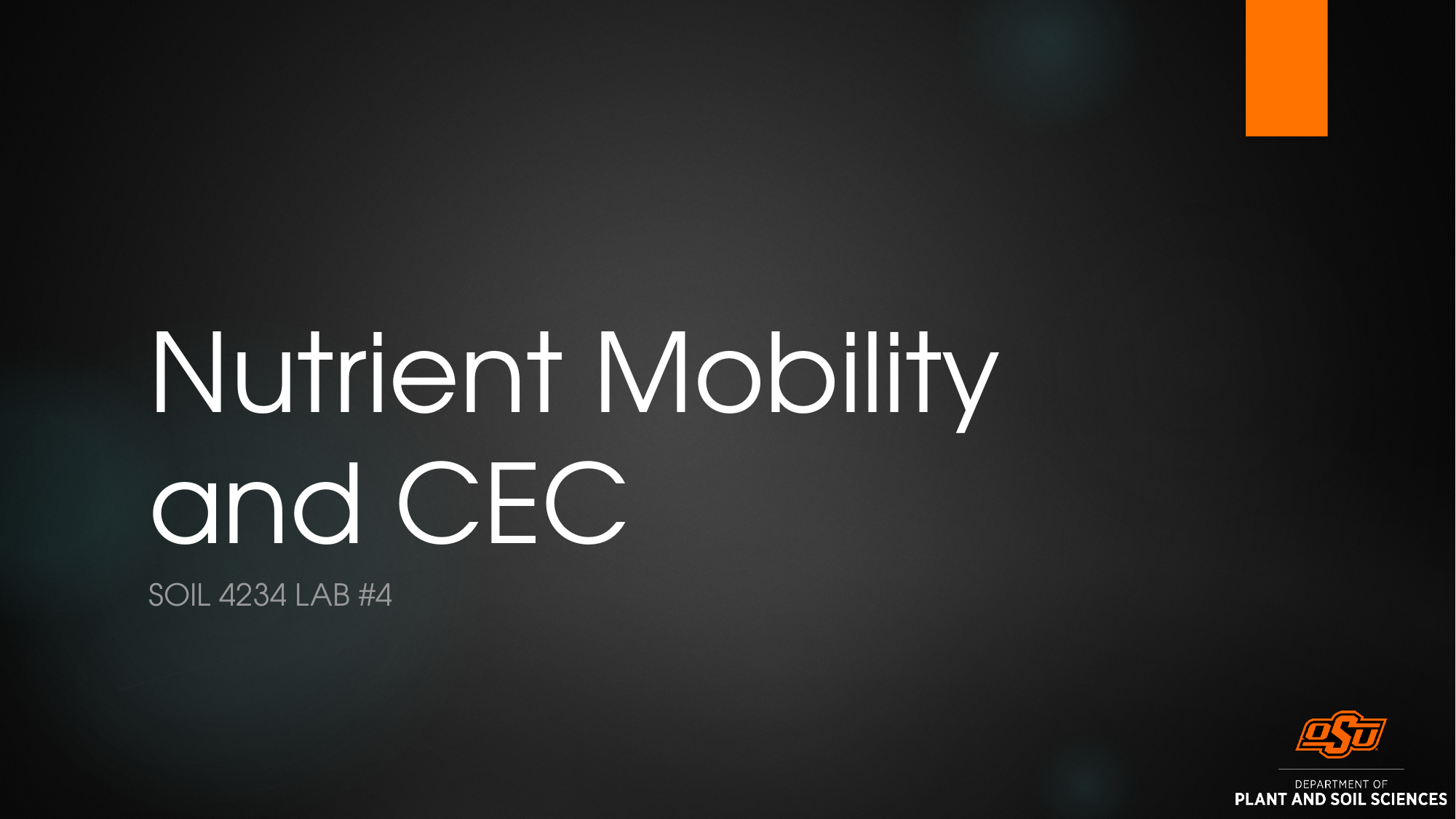

# Nutrient Mobility and CEC
SOIL 4234 Lab #4